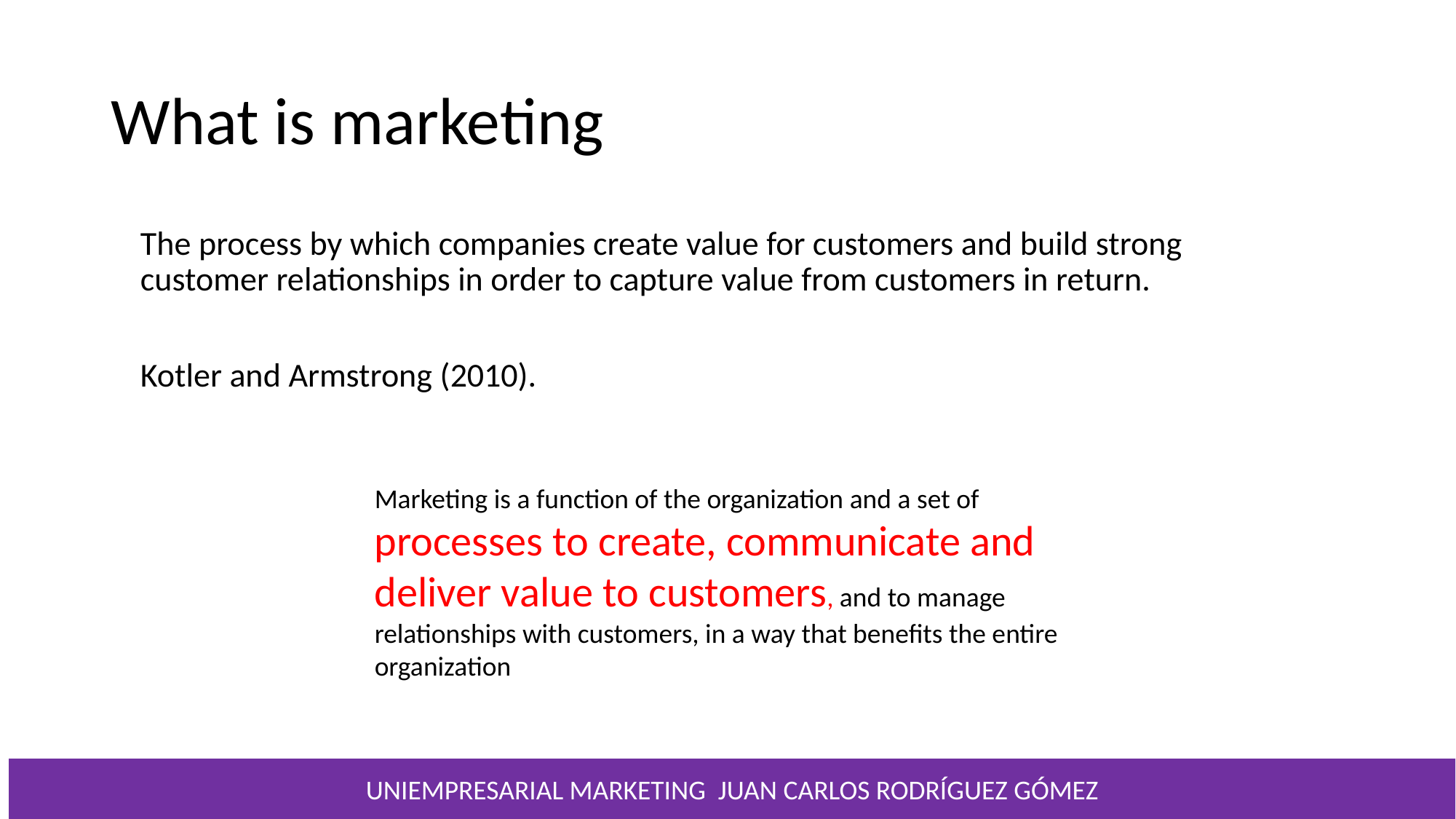

# What is marketing
The process by which companies create value for customers and build strong customer relationships in order to capture value from customers in return.

Kotler and Armstrong (2010).
Marketing is a function of the organization and a set of processes to create, communicate and deliver value to customers, and to manage relationships with customers, in a way that benefits the entire organization